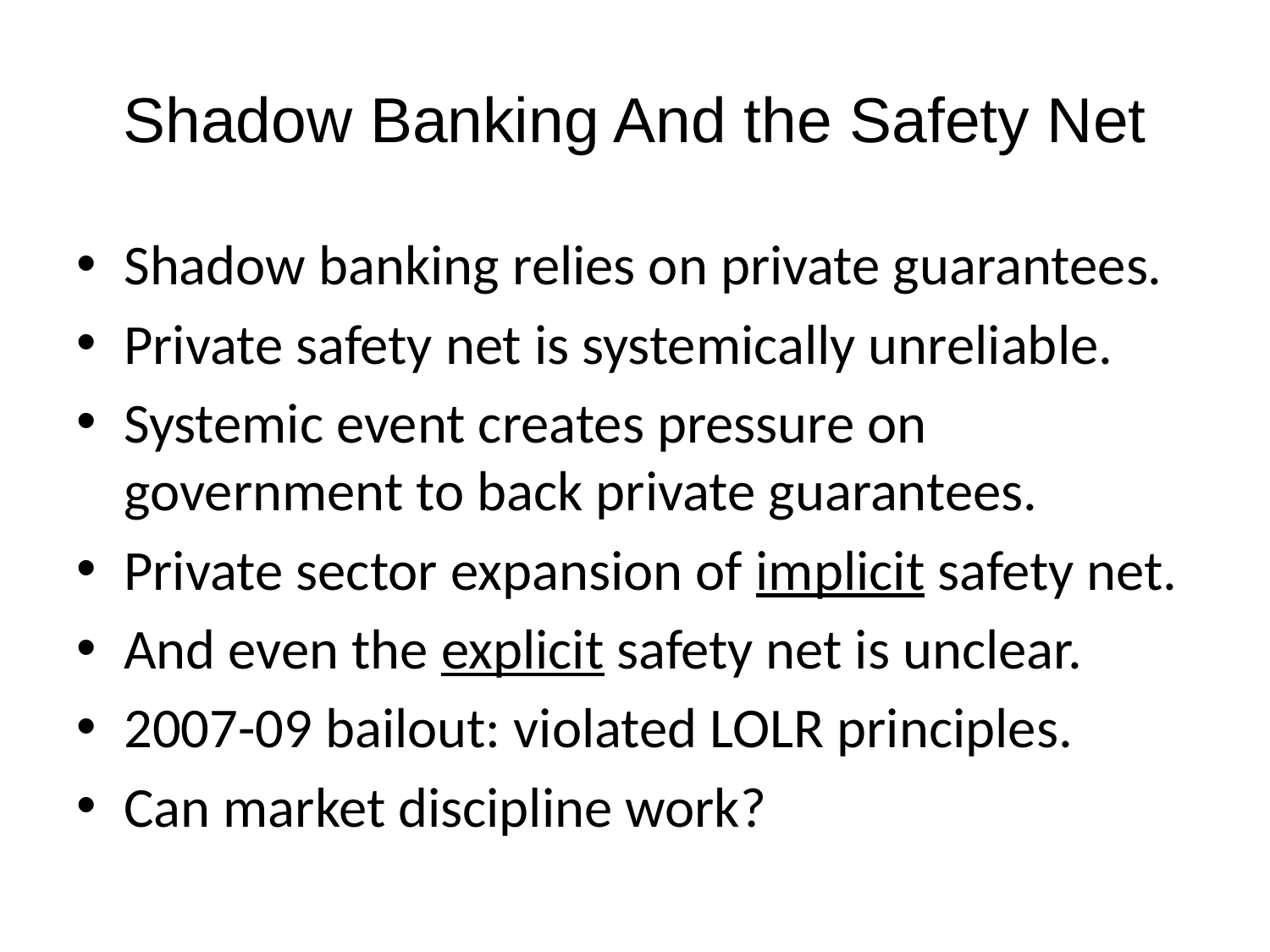

# Shadow Banking And the Safety Net
Shadow banking relies on private guarantees.
Private safety net is systemically unreliable.
Systemic event creates pressure on government to back private guarantees.
Private sector expansion of implicit safety net.
And even the explicit safety net is unclear.
2007-09 bailout: violated LOLR principles.
Can market discipline work?